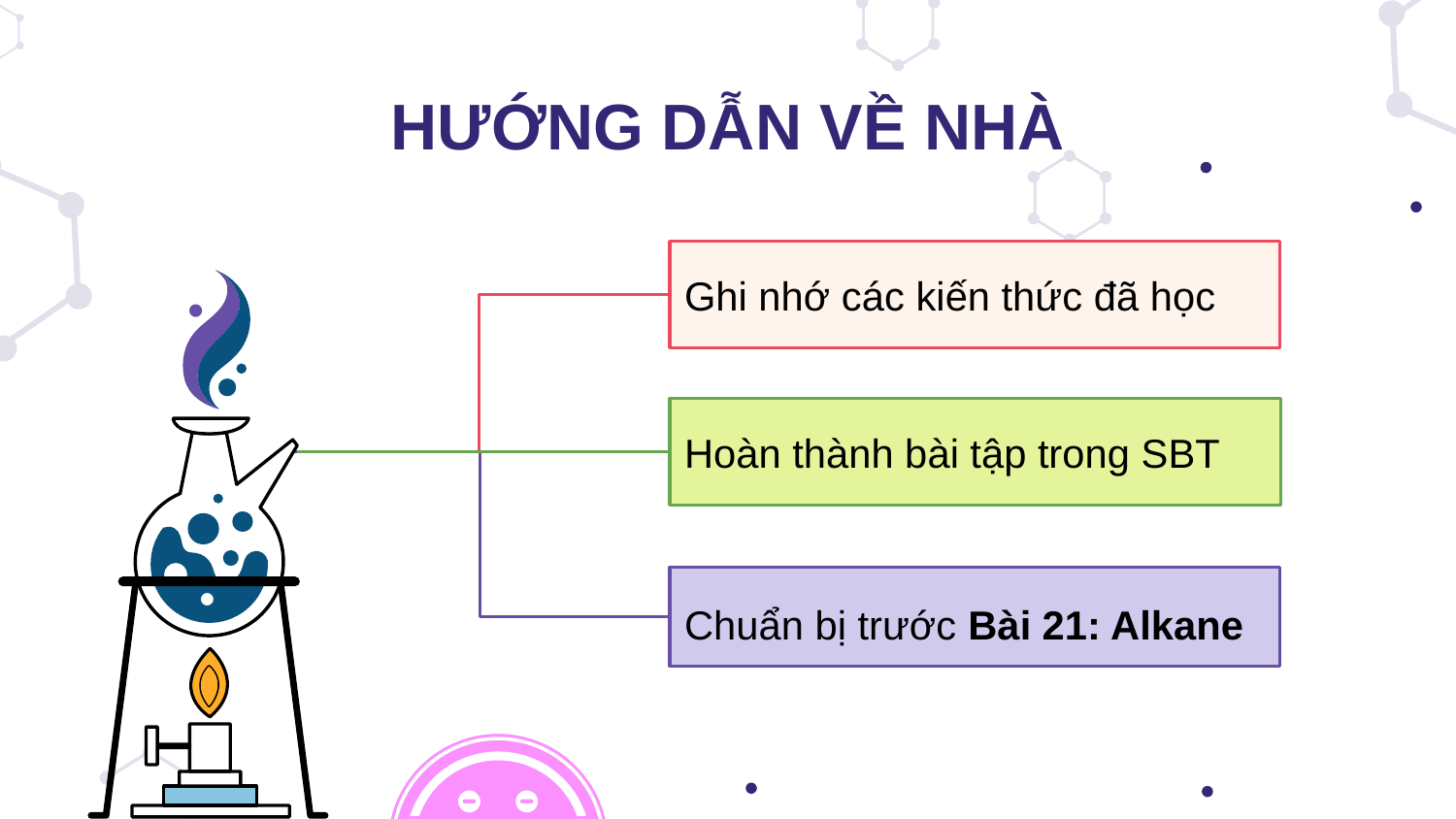

# HƯỚNG DẪN VỀ NHÀ

Ghi nhớ các kiến thức đã học

Hoàn thành bài tập trong SBT

Chuẩn bị trước Bài 21: Alkane